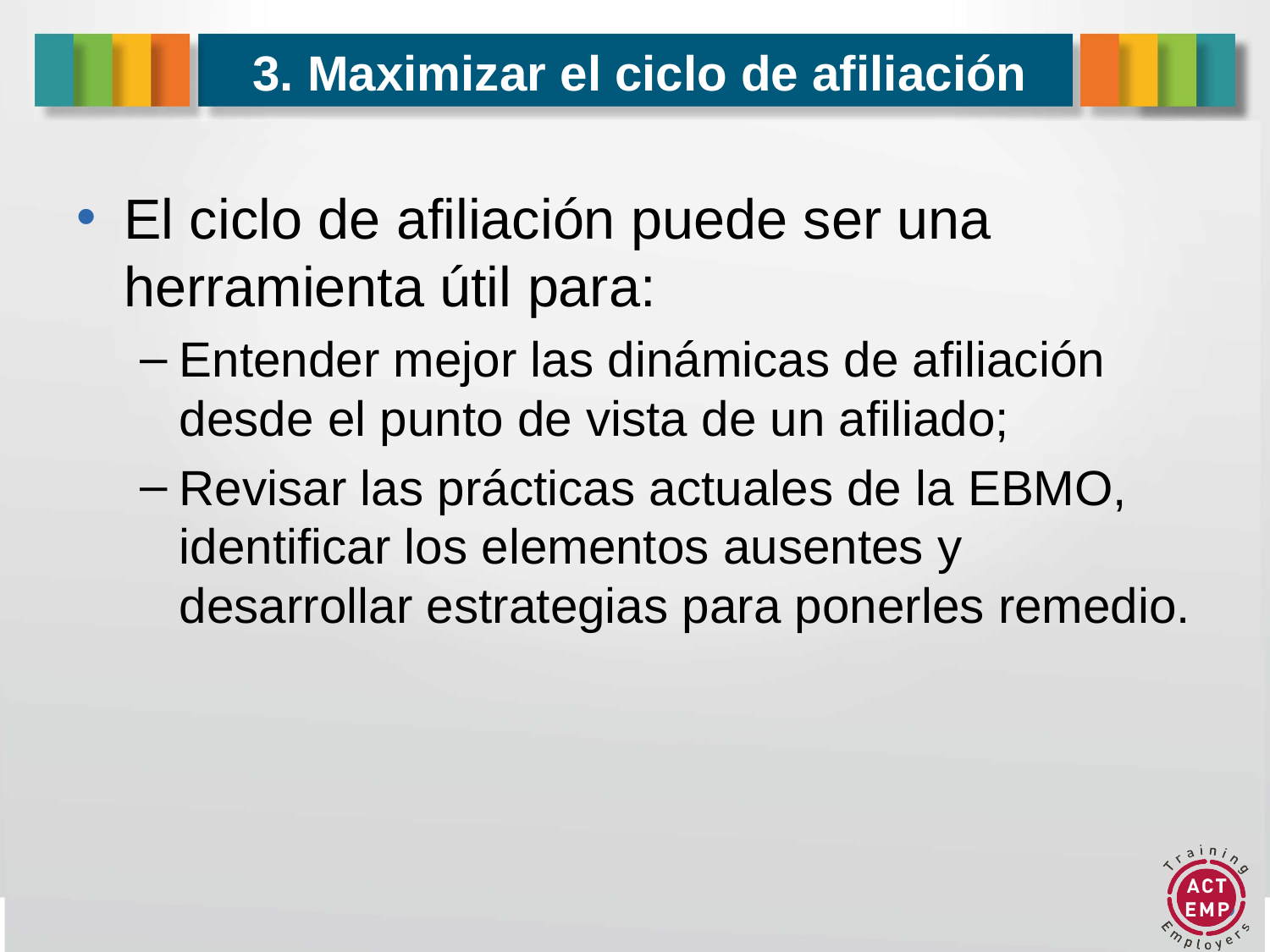

# 3. Maximizar el ciclo de afiliación
El ciclo de afiliación puede ser una herramienta útil para:
Entender mejor las dinámicas de afiliación desde el punto de vista de un afiliado;
Revisar las prácticas actuales de la EBMO, identificar los elementos ausentes y desarrollar estrategias para ponerles remedio.